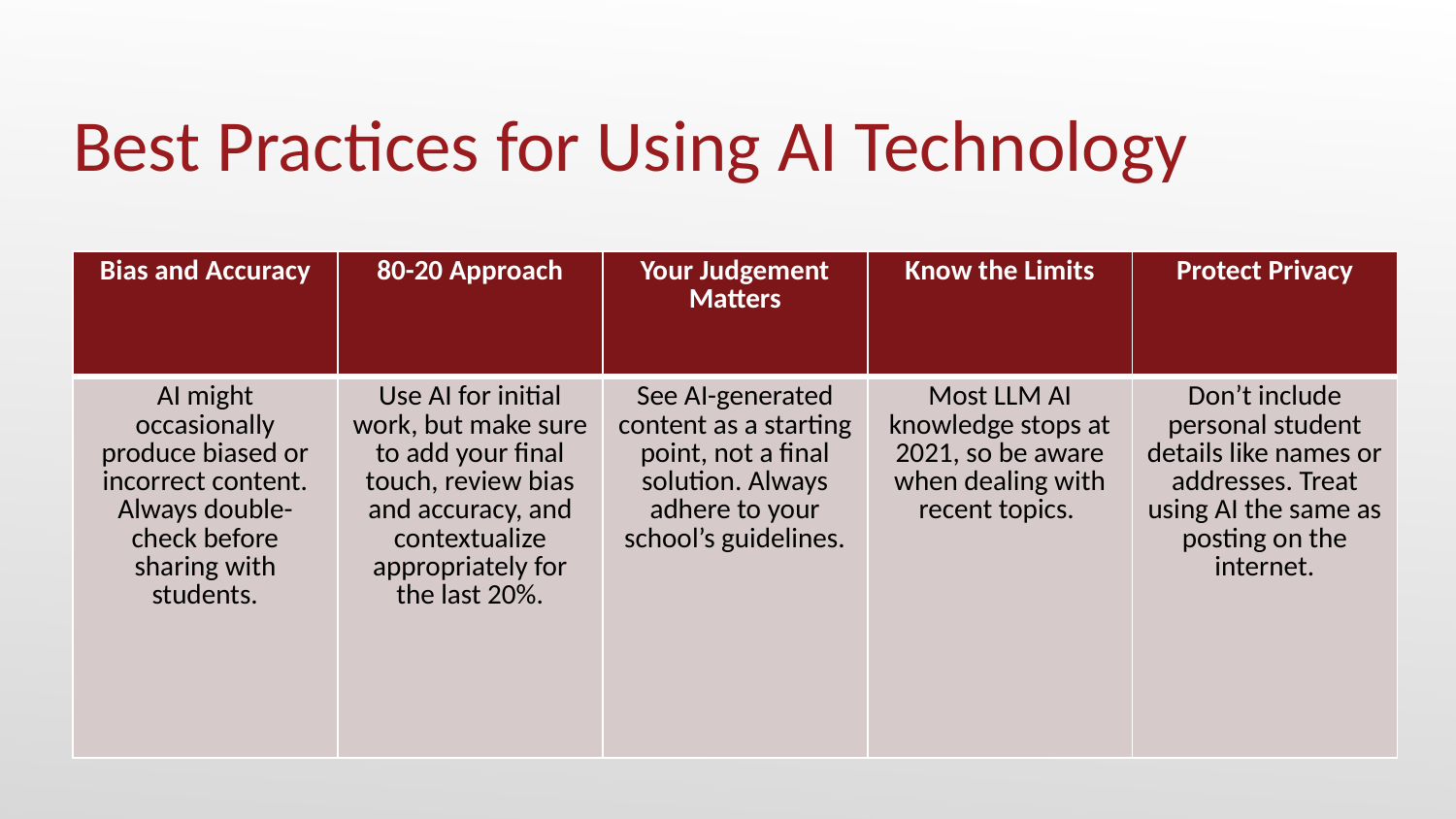

Best Practices for Using AI Technology
| Bias and Accuracy | 80-20 Approach | Your Judgement Matters | Know the Limits | Protect Privacy |
| --- | --- | --- | --- | --- |
| AI might occasionally produce biased or incorrect content. Always double-check before sharing with students. | Use AI for initial work, but make sure to add your final touch, review bias and accuracy, and contextualize appropriately for the last 20%. | See AI-generated content as a starting point, not a final solution. Always adhere to your school’s guidelines. | Most LLM AI knowledge stops at 2021, so be aware when dealing with recent topics. | Don’t include personal student details like names or addresses. Treat using AI the same as posting on the internet. |